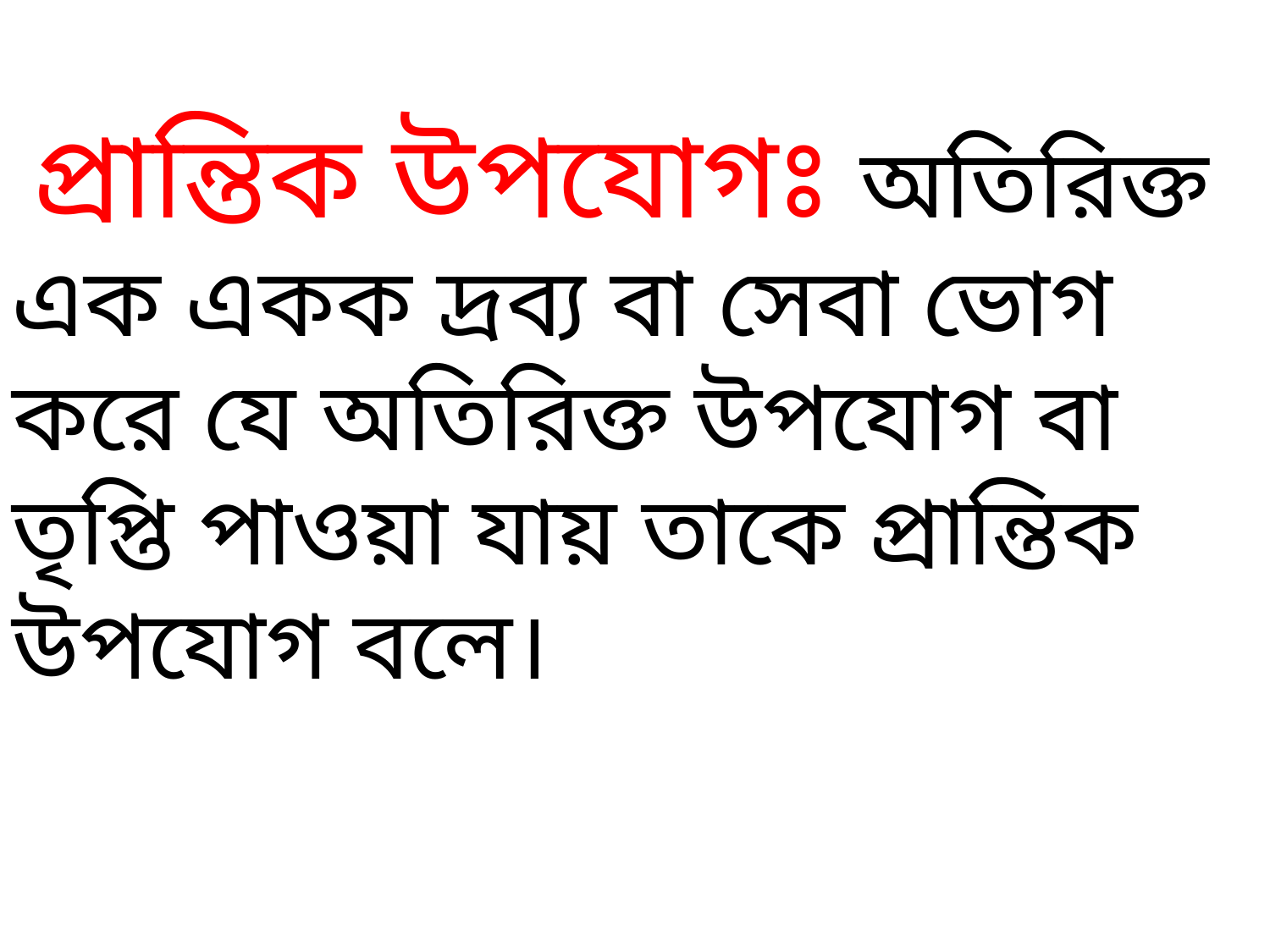

প্রান্তিক উপযোগঃ অতিরিক্ত এক একক দ্রব্য বা সেবা ভোগ করে যে অতিরিক্ত উপযোগ বা তৃপ্তি পাওয়া যায় তাকে প্রান্তিক উপযোগ বলে।